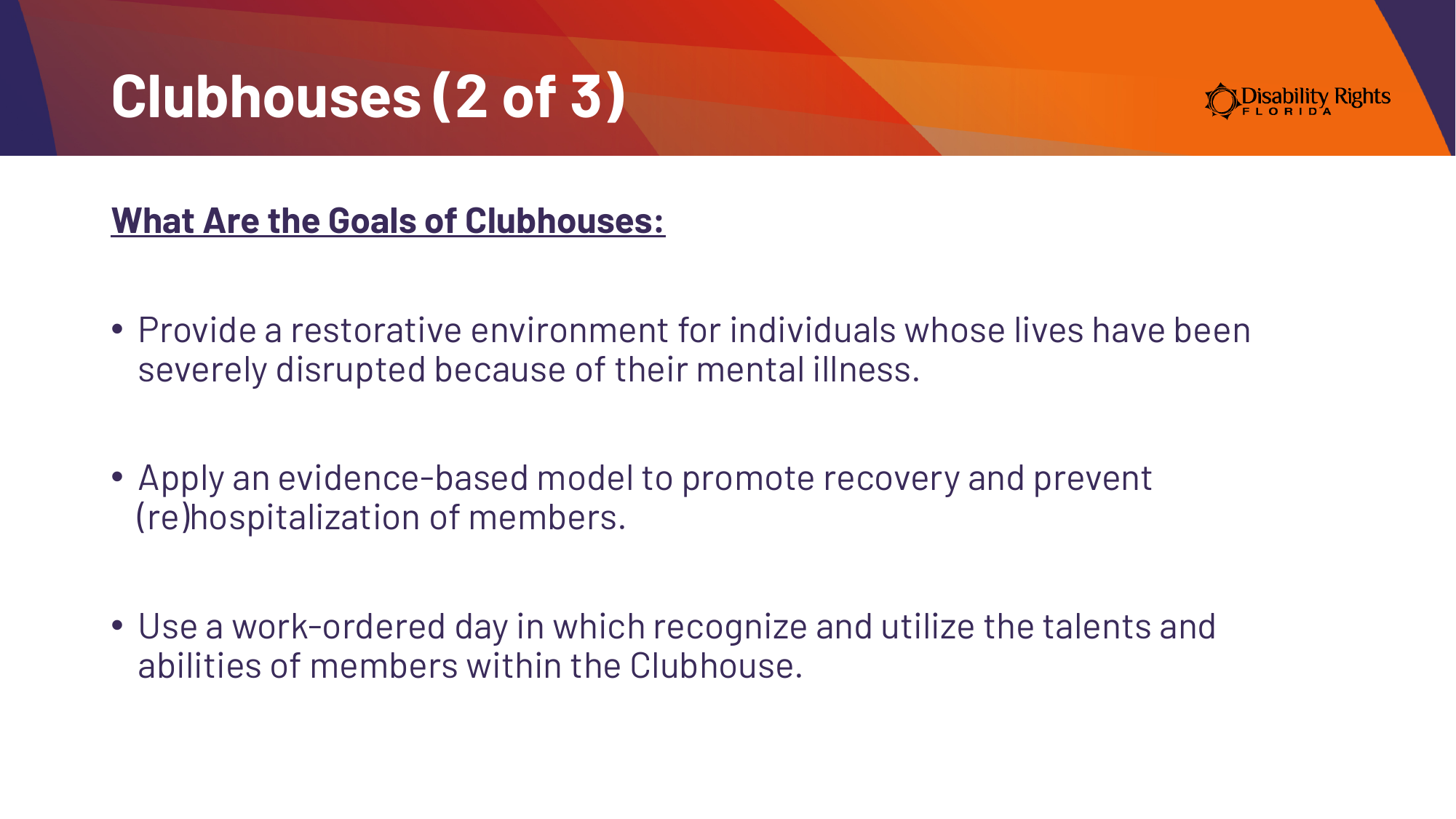

# Clubhouses (2 of 3)
What Are the Goals of Clubhouses:

Provide a restorative environment for individuals whose lives have been severely disrupted because of their mental illness.

Apply an evidence-based model to promote recovery and prevent (re)hospitalization of members.

Use a work-ordered day in which recognize and utilize the talents and abilities of members within the Clubhouse.